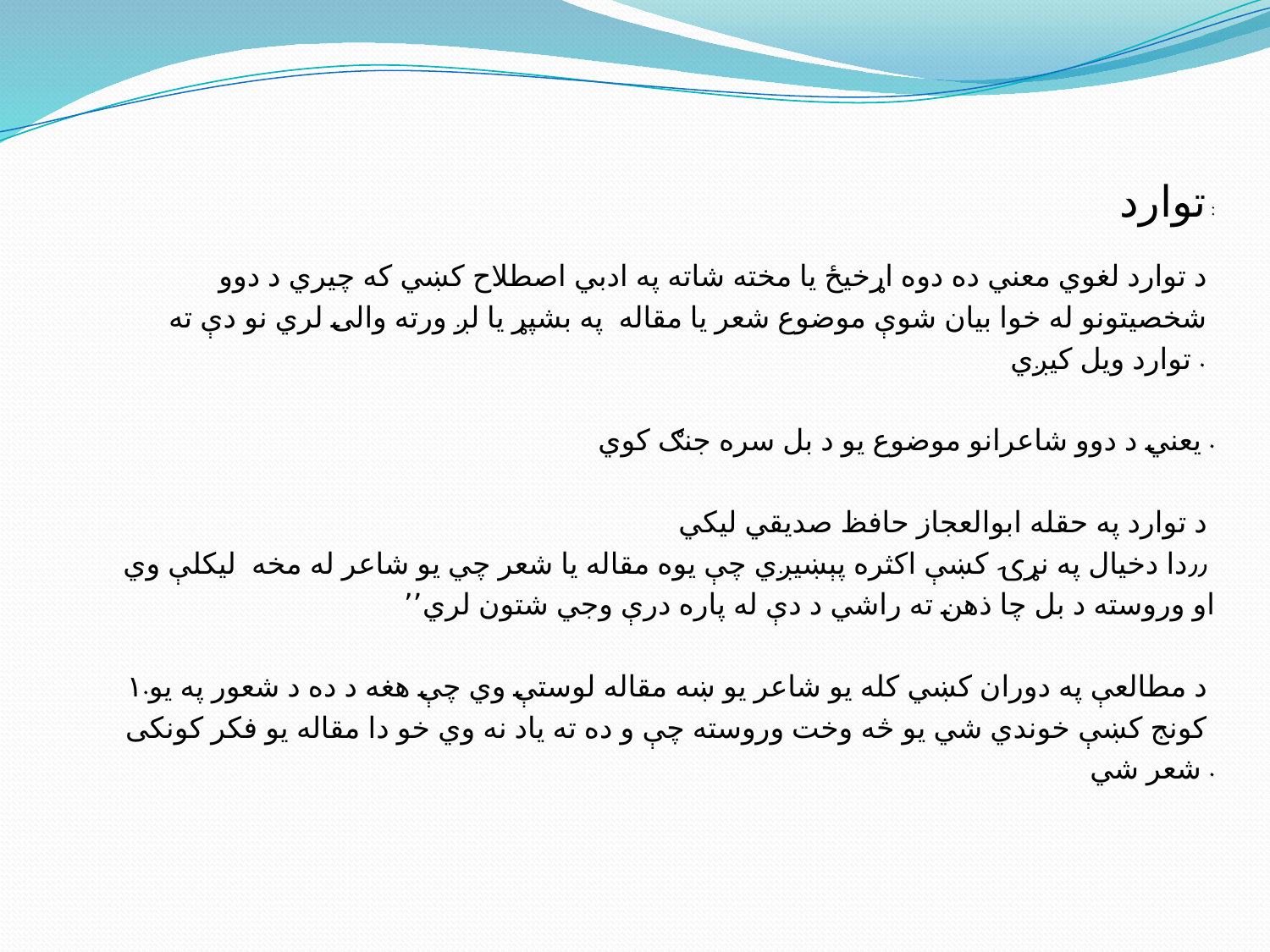

توارد :

د توارد لغوي معني ده دوه اړخیځ یا مخته شاته په ادبي اصطلاح کښي که چیري د دوو
شخصیتونو له خوا بیان شوې موضوع شعر یا مقاله  په بشپړ یا لږ ورته والی لري نو دې ته
توارد ویل کیږي .

یعني د دوو شاعرانو موضوع یو د بل سره جنګ کوي .

د توارد په حقله ابوالعجاز حافظ صدیقي لیکي
٫٫دا دخیال په نړۍ کښې اکثره پېښیږي چې یوه مقاله یا شعر چي یو شاعر له مخه  لیکلې وي
او وروسته د بل چا ذهن ته راشي د دې له پاره درې وجي شتون لري٬٬

۱.د مطالعې په دوران کښي کله یو شاعر یو ښه مقاله لوستې وي چې هغه د ده د شعور په یو
کونج کښې خوندي شي یو څه وخت وروسته چې و ده ته یاد نه وي خو دا مقاله یو فکر کونکی
شعر شي .